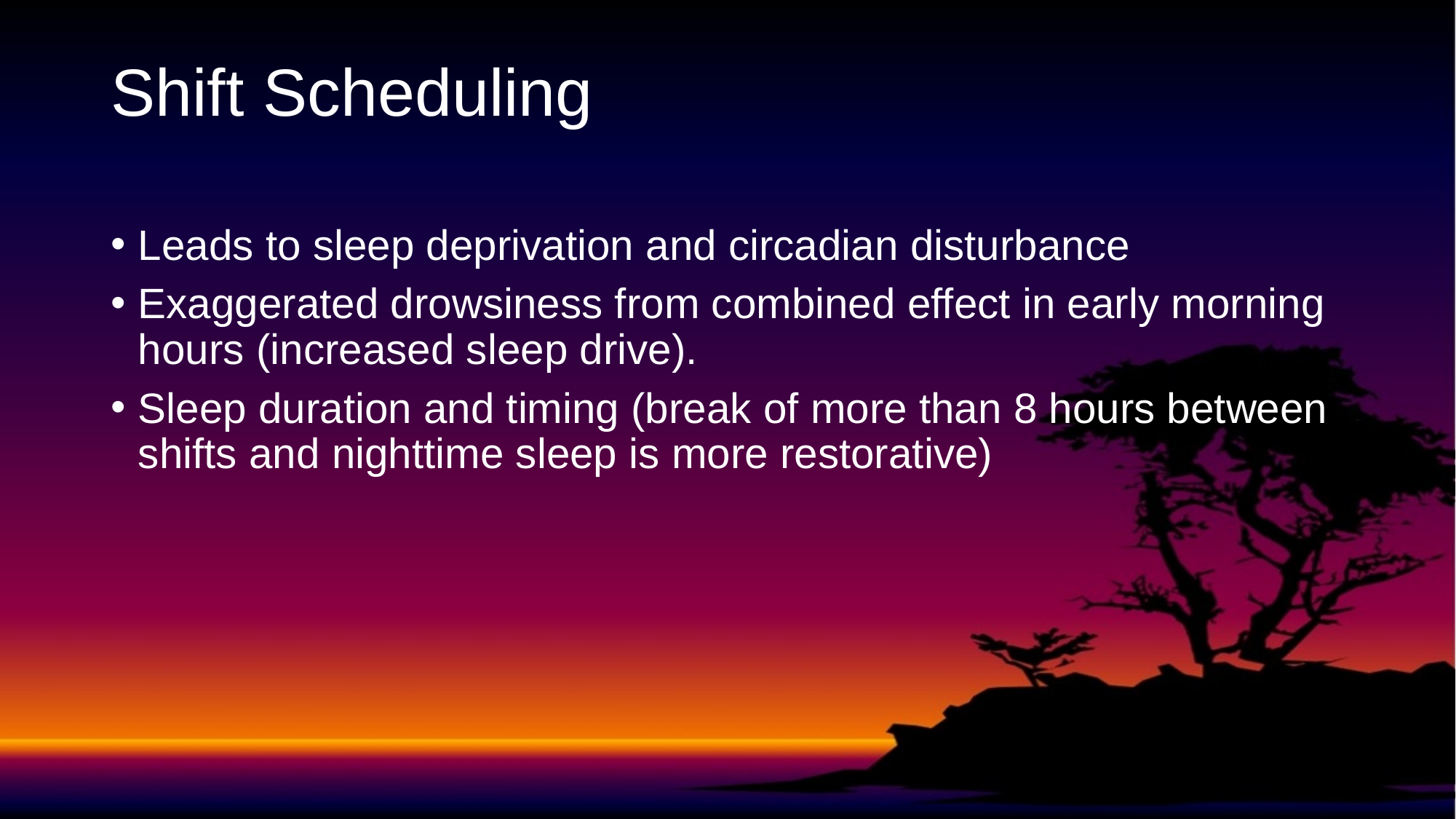

# Shift Scheduling

Leads to sleep deprivation and circadian disturbance
Exaggerated drowsiness from combined effect in early morning hours (increased sleep drive).
Sleep duration and timing (break of more than 8 hours between shifts and nighttime sleep is more restorative)